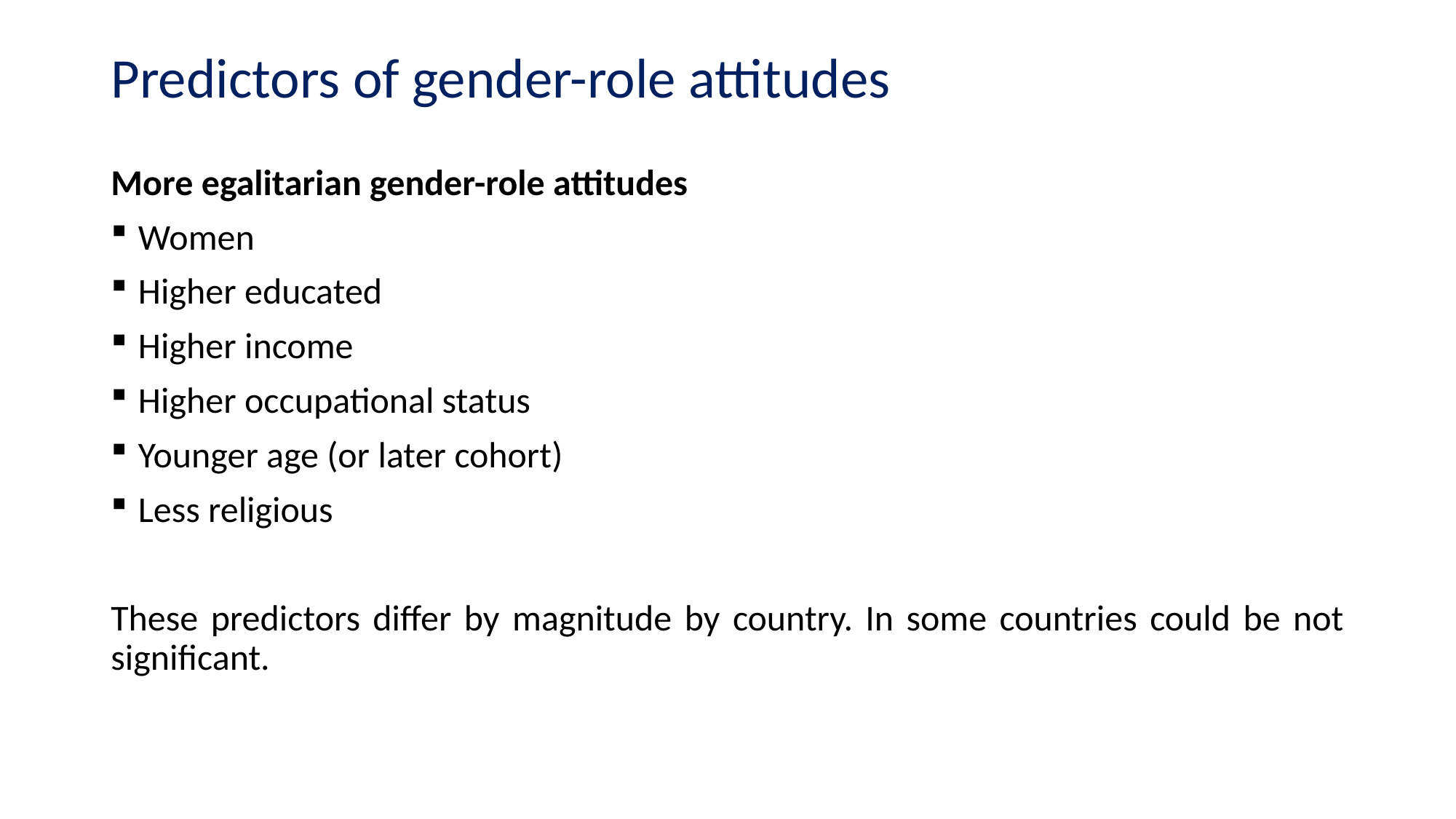

# Predictors of gender-role attitudes
More egalitarian gender-role attitudes
Women
Higher educated
Higher income
Higher occupational status
Younger age (or later cohort)
Less religious

These predictors differ by magnitude by country. In some countries could be not significant.